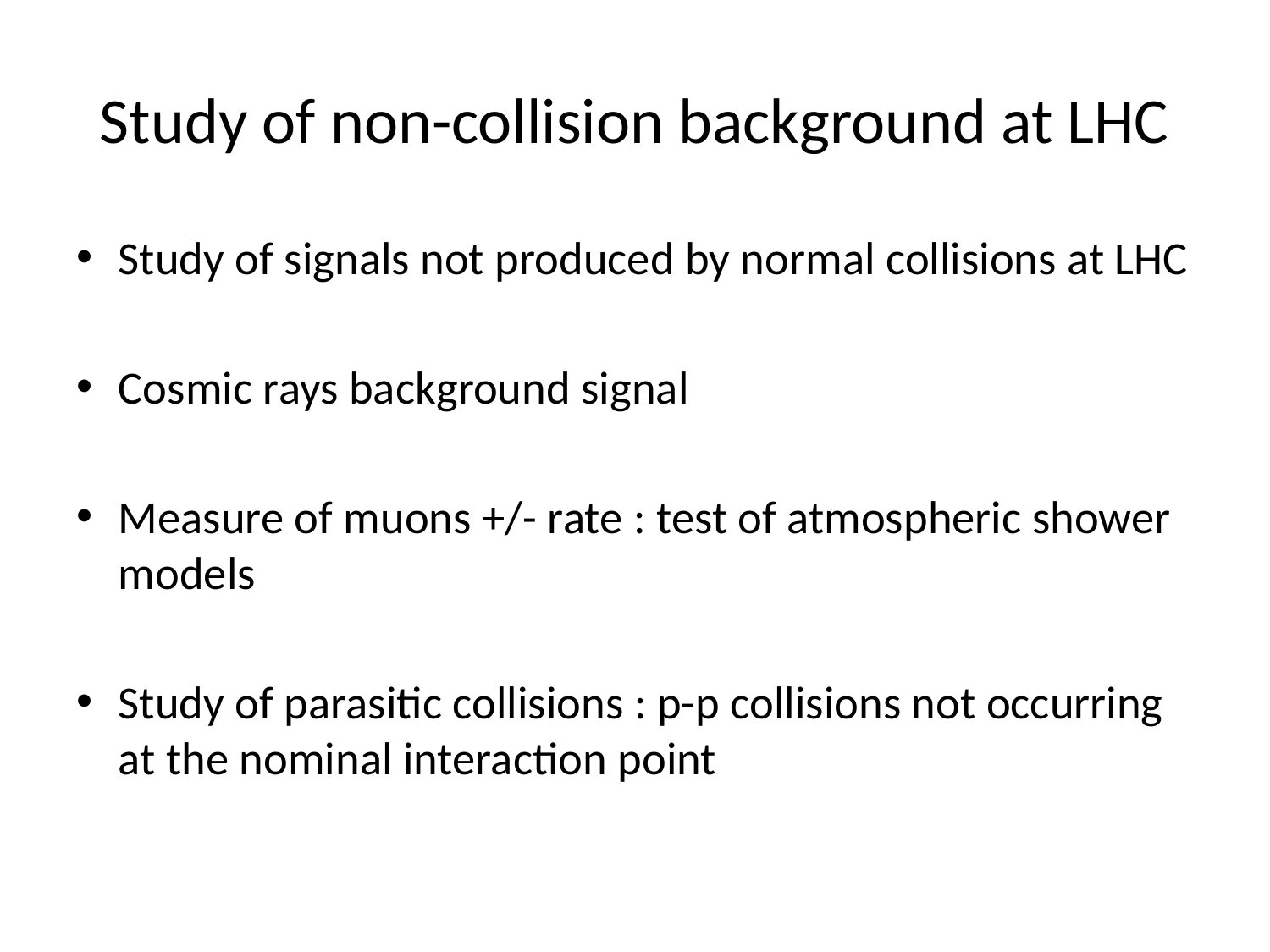

# Study of non-collision background at LHC
Study of signals not produced by normal collisions at LHC

Cosmic rays background signal

Measure of muons +/- rate : test of atmospheric shower models

Study of parasitic collisions : p-p collisions not occurring at the nominal interaction point